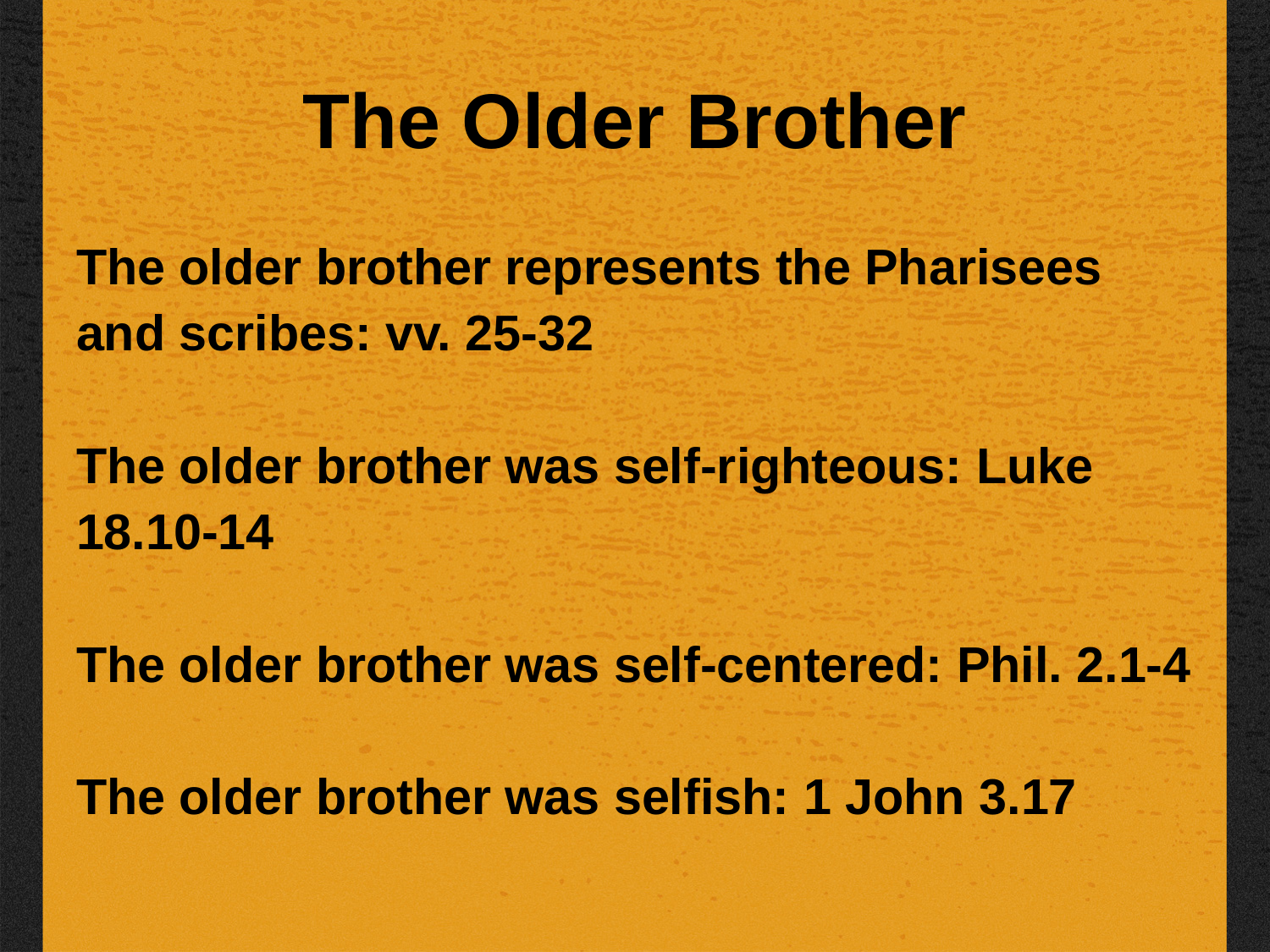

# The Older Brother
The older brother represents the Pharisees and scribes: vv. 25-32

The older brother was self-righteous: Luke 18.10-14

The older brother was self-centered: Phil. 2.1-4

The older brother was selfish: 1 John 3.17